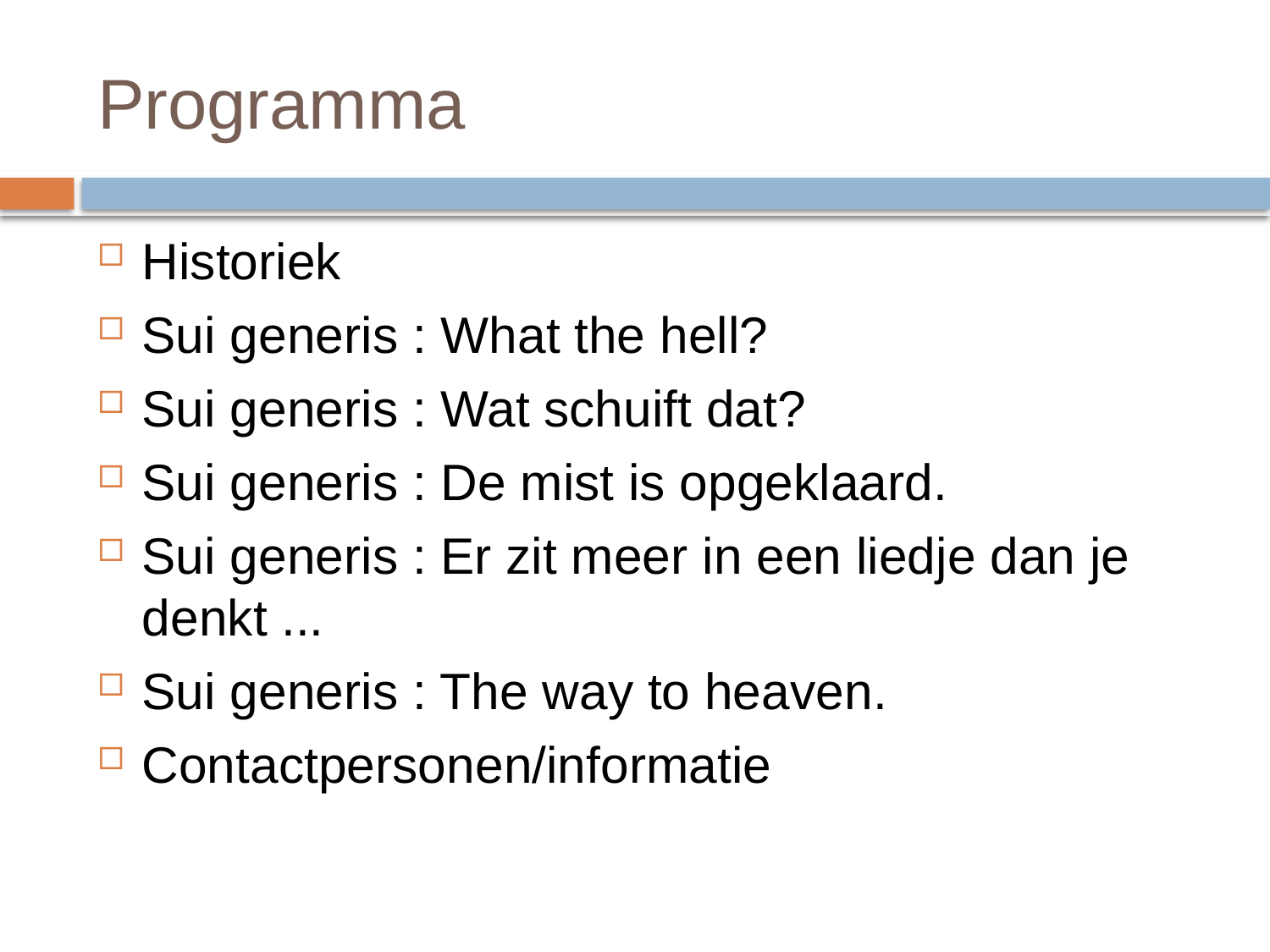

# Programma
Historiek
Sui generis : What the hell?
Sui generis : Wat schuift dat?
Sui generis : De mist is opgeklaard.
Sui generis : Er zit meer in een liedje dan je denkt ...
Sui generis : The way to heaven.
Contactpersonen/informatie